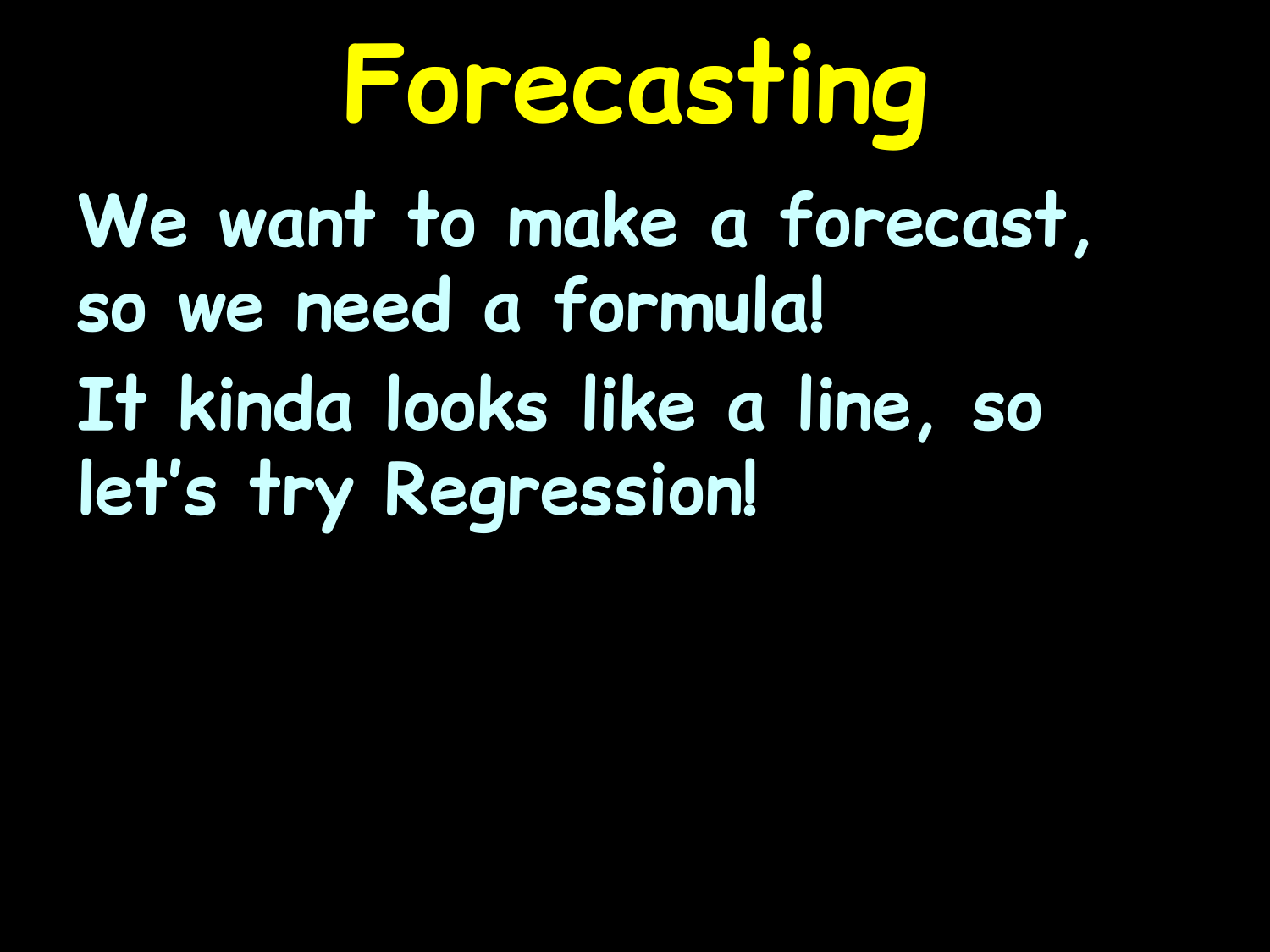

# Forecasting
We want to make a forecast, so we need a formula!
It kinda looks like a line, so let’s try Regression!